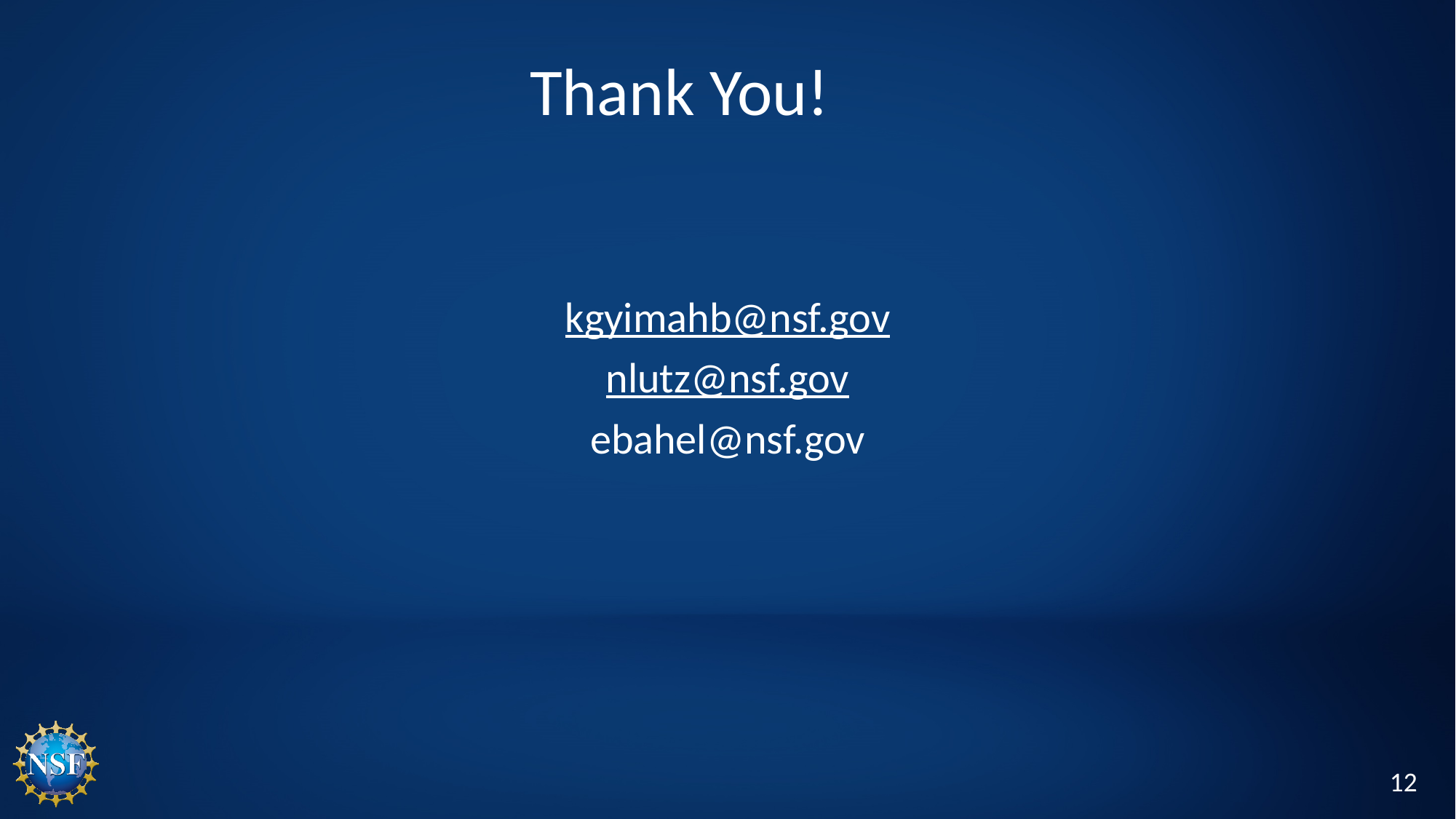

# Thank You!

kgyimahb@nsf.gov
nlutz@nsf.gov
ebahel@nsf.gov

12